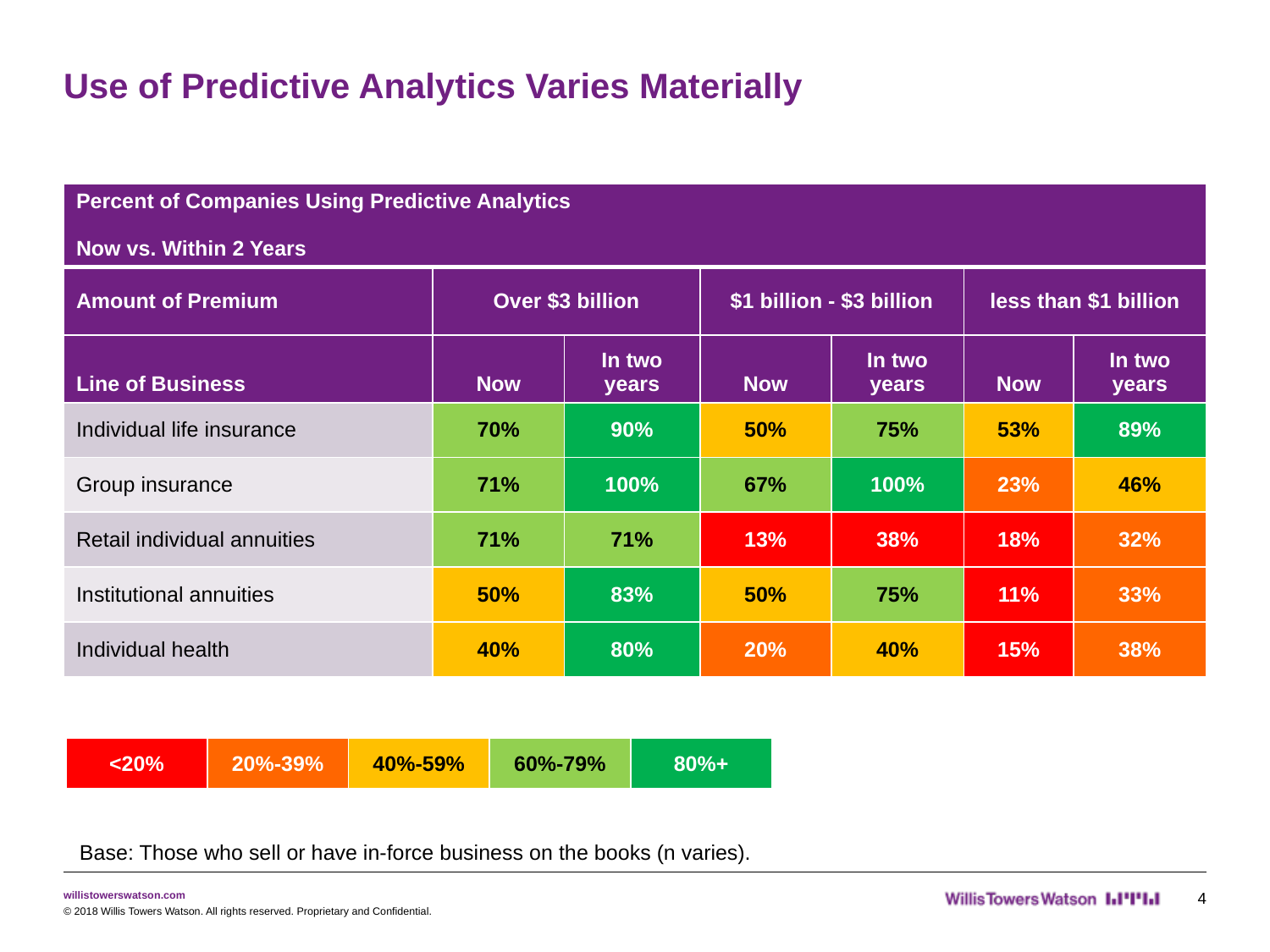

# Use of Predictive Analytics Varies Materially
| Percent of Companies Using Predictive Analytics Now vs. Within 2 Years |  |  |  |  |  |  |
| --- | --- | --- | --- | --- | --- | --- |
| Amount of Premium | Over $3 billion |  | $1 billion - $3 billion |  | less than $1 billion |  |
| Line of Business | Now | In two years | Now | In two years | Now | In two years |
| Individual life insurance | 70% | 90% | 50% | 75% | 53% | 89% |
| Group insurance | 71% | 100% | 67% | 100% | 23% | 46% |
| Retail individual annuities | 71% | 71% | 13% | 38% | 18% | 32% |
| Institutional annuities | 50% | 83% | 50% | 75% | 11% | 33% |
| Individual health | 40% | 80% | 20% | 40% | 15% | 38% |
| <20% | 20%-39% | 40%-59% | 60%-79% | 80%+ |
| --- | --- | --- | --- | --- |
Base: Those who sell or have in-force business on the books (n varies).
4
© 2018 Willis Towers Watson. All rights reserved. Proprietary and Confidential.